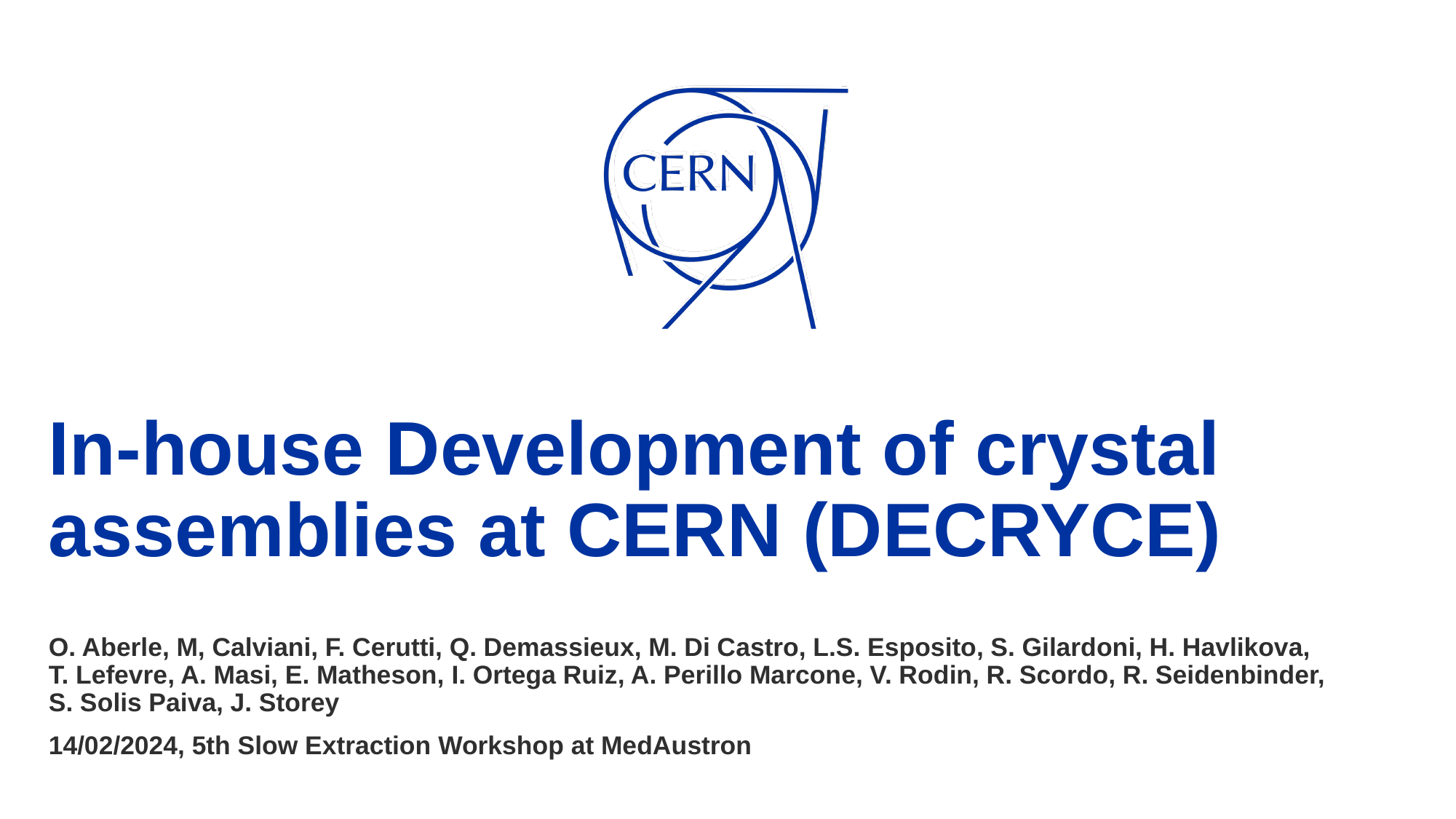

# In-house Development of crystal assemblies at CERN (DECRYCE)
O. Aberle, M, Calviani, F. Cerutti, Q. Demassieux, M. Di Castro, L.S. Esposito, S. Gilardoni, H. Havlikova,
T. Lefevre, A. Masi, E. Matheson, I. Ortega Ruiz, A. Perillo Marcone, V. Rodin, R. Scordo, R. Seidenbinder,
S. Solis Paiva, J. Storey
14/02/2024, 5th Slow Extraction Workshop at MedAustron